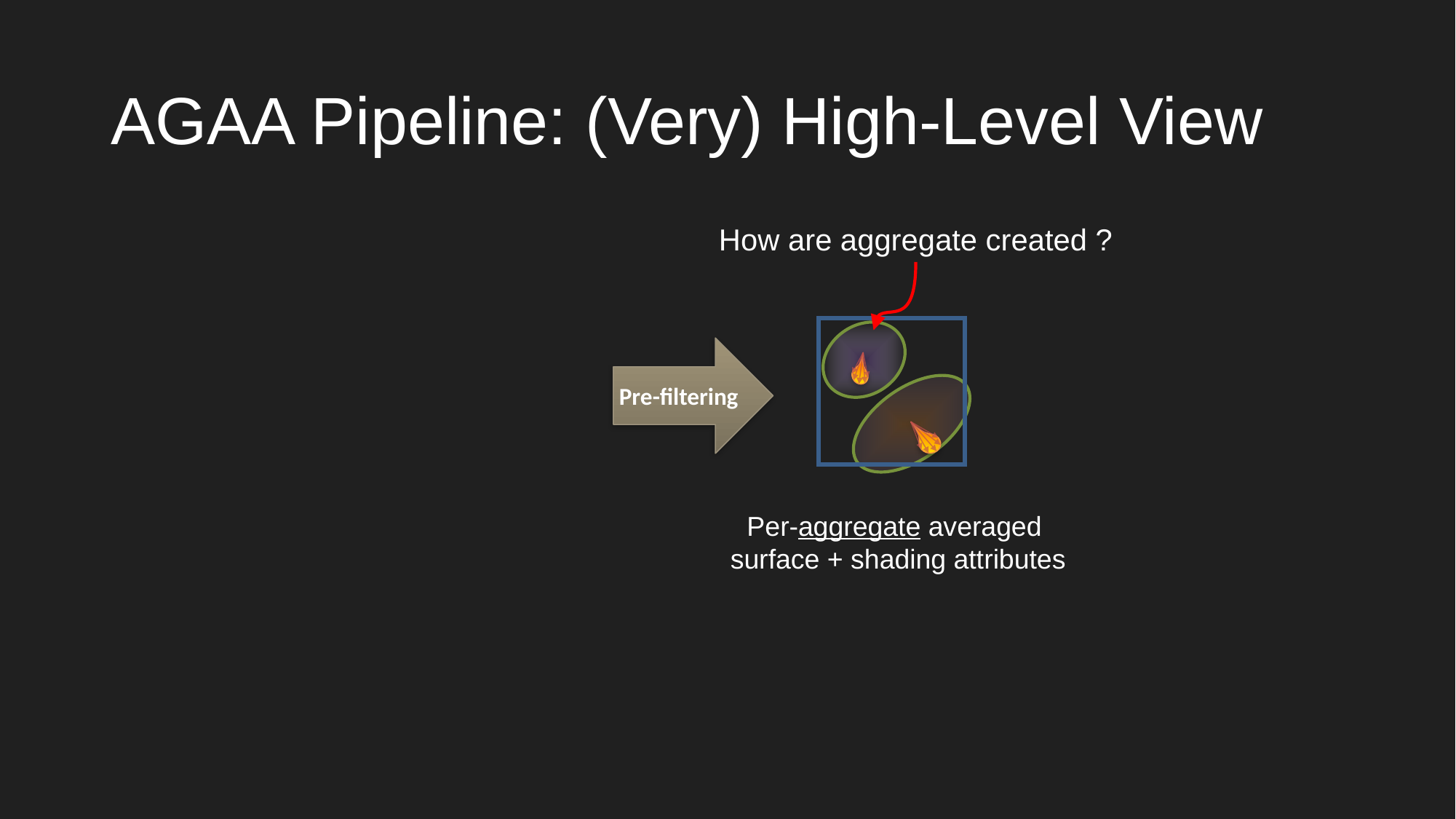

# AGAA Pipeline: (Very) High-Level View
How are aggregate created ?

Pre-filtering

Per-aggregate averaged
surface + shading attributes